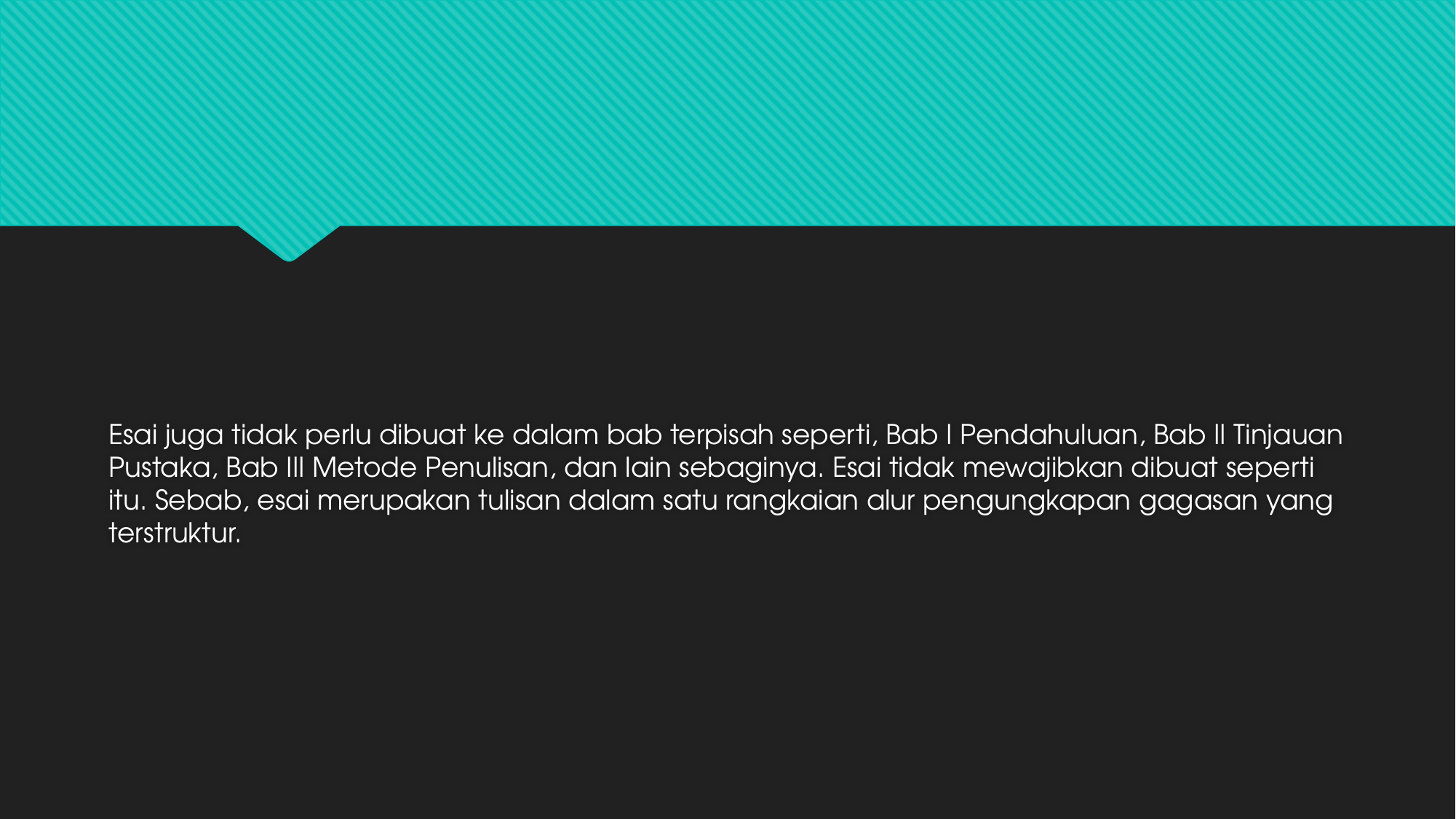

#
Esai juga tidak perlu dibuat ke dalam bab terpisah seperti, Bab I Pendahuluan, Bab II Tinjauan Pustaka, Bab III Metode Penulisan, dan lain sebaginya. Esai tidak mewajibkan dibuat seperti itu. Sebab, esai merupakan tulisan dalam satu rangkaian alur pengungkapan gagasan yang terstruktur.